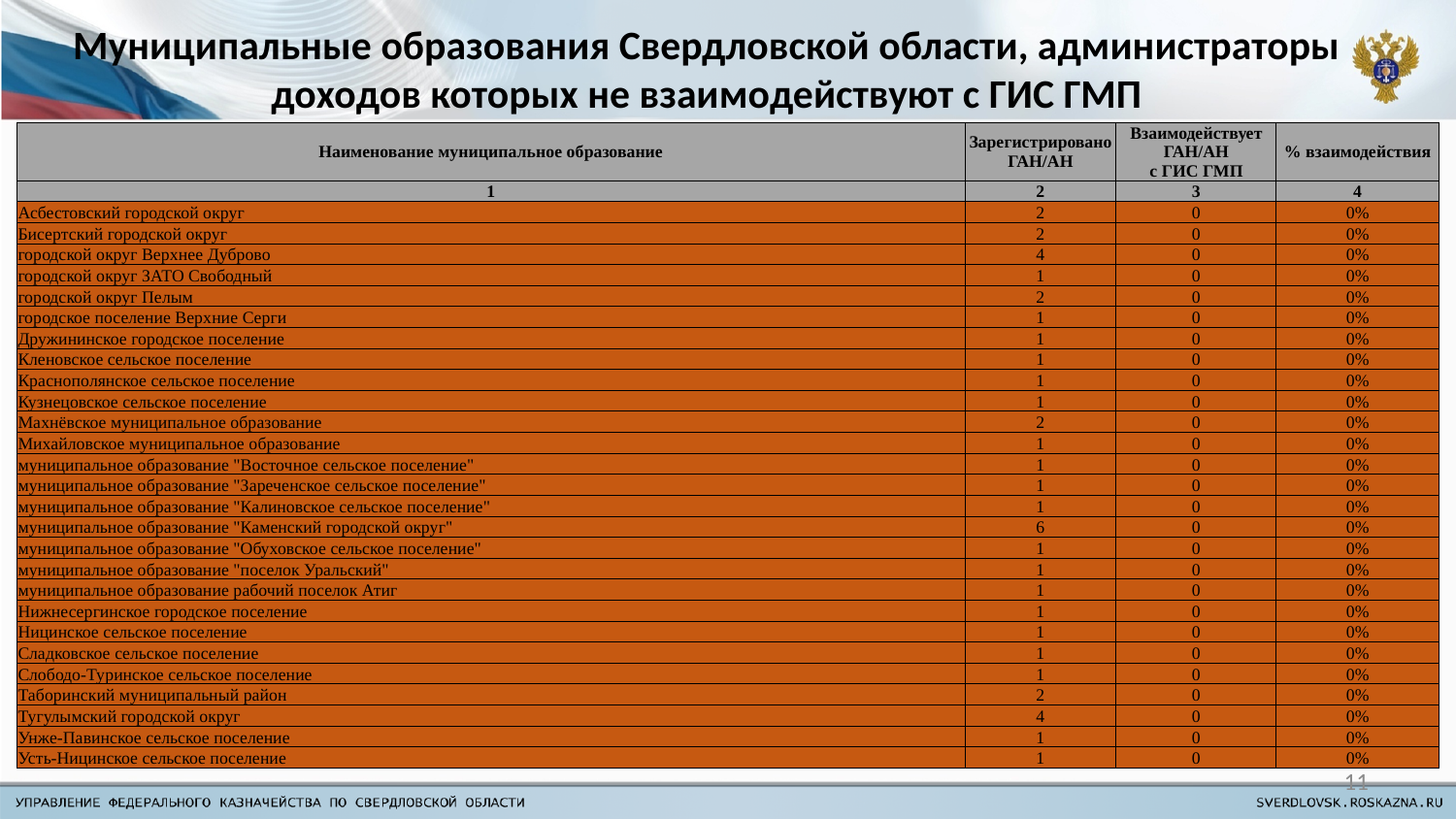

# Муниципальные образования Свердловской области, администраторы доходов которых не взаимодействуют с ГИС ГМП
| Наименование муниципальное образование | Зарегистрировано ГАН/АН | Взаимодействует ГАН/АН с ГИС ГМП | % взаимодействия |
| --- | --- | --- | --- |
| 1 | 2 | 3 | 4 |
| Асбестовский городской округ | 2 | 0 | 0% |
| Бисертский городской округ | 2 | 0 | 0% |
| городской округ Верхнее Дуброво | 4 | 0 | 0% |
| городской округ ЗАТО Свободный | 1 | 0 | 0% |
| городской округ Пелым | 2 | 0 | 0% |
| городское поселение Верхние Серги | 1 | 0 | 0% |
| Дружининское городское поселение | 1 | 0 | 0% |
| Кленовское сельское поселение | 1 | 0 | 0% |
| Краснополянское сельское поселение | 1 | 0 | 0% |
| Кузнецовское сельское поселение | 1 | 0 | 0% |
| Махнёвское муниципальное образование | 2 | 0 | 0% |
| Михайловское муниципальное образование | 1 | 0 | 0% |
| муниципальное образование "Восточное сельское поселение" | 1 | 0 | 0% |
| муниципальное образование "Зареченское сельское поселение" | 1 | 0 | 0% |
| муниципальное образование "Калиновское сельское поселение" | 1 | 0 | 0% |
| муниципальное образование "Каменский городской округ" | 6 | 0 | 0% |
| муниципальное образование "Обуховское сельское поселение" | 1 | 0 | 0% |
| муниципальное образование "поселок Уральский" | 1 | 0 | 0% |
| муниципальное образование рабочий поселок Атиг | 1 | 0 | 0% |
| Нижнесергинское городское поселение | 1 | 0 | 0% |
| Ницинское сельское поселение | 1 | 0 | 0% |
| Сладковское сельское поселение | 1 | 0 | 0% |
| Слободо-Туринское сельское поселение | 1 | 0 | 0% |
| Таборинский муниципальный район | 2 | 0 | 0% |
| Тугулымский городской округ | 4 | 0 | 0% |
| Унже-Павинское сельское поселение | 1 | 0 | 0% |
| Усть-Ницинское сельское поселение | 1 | 0 | 0% |
11